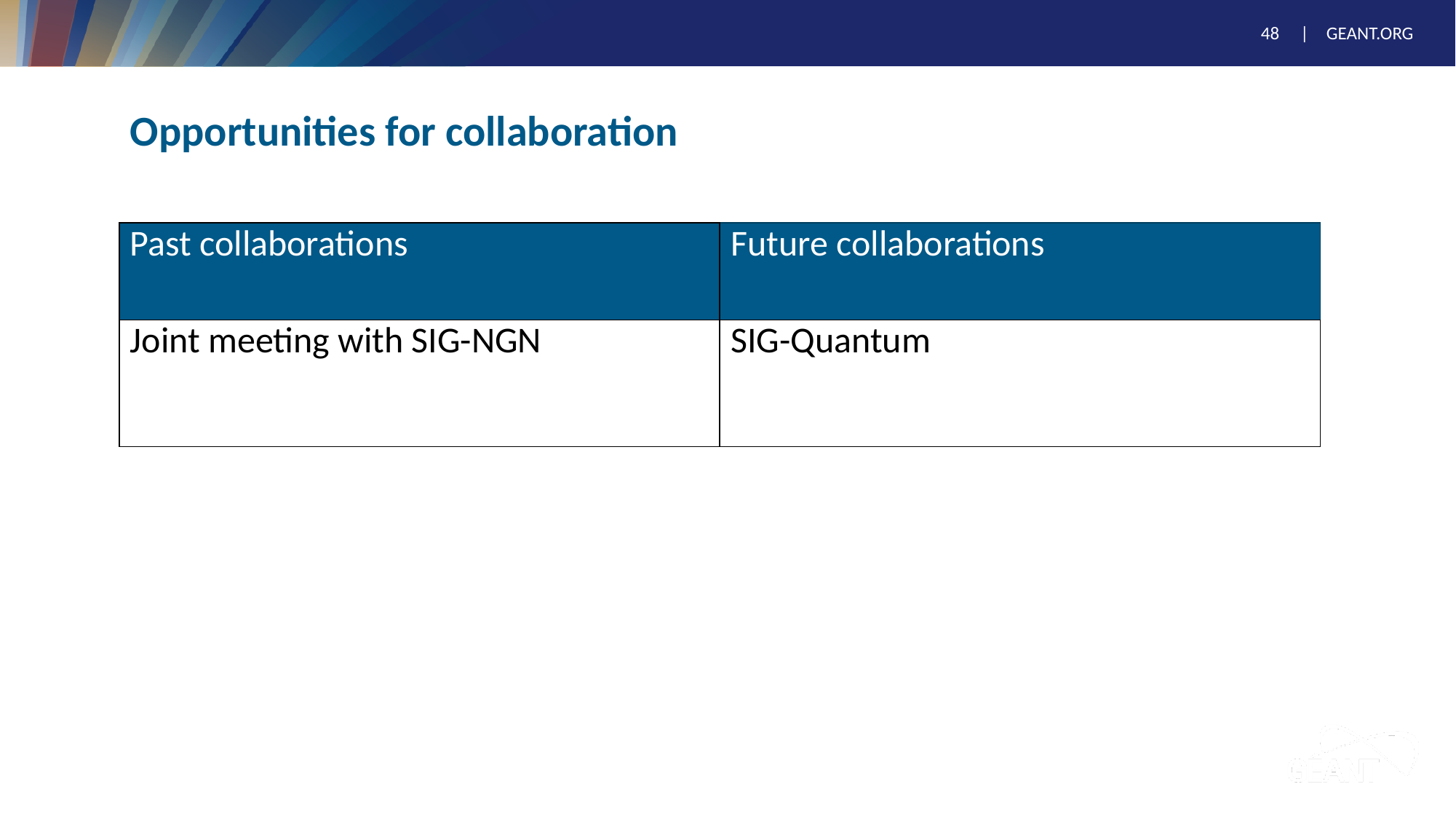

# Opportunities for collaboration
| Past collaborations | Future collaborations |
| --- | --- |
| Joint meeting with SIG-NGN | SIG-Quantum |